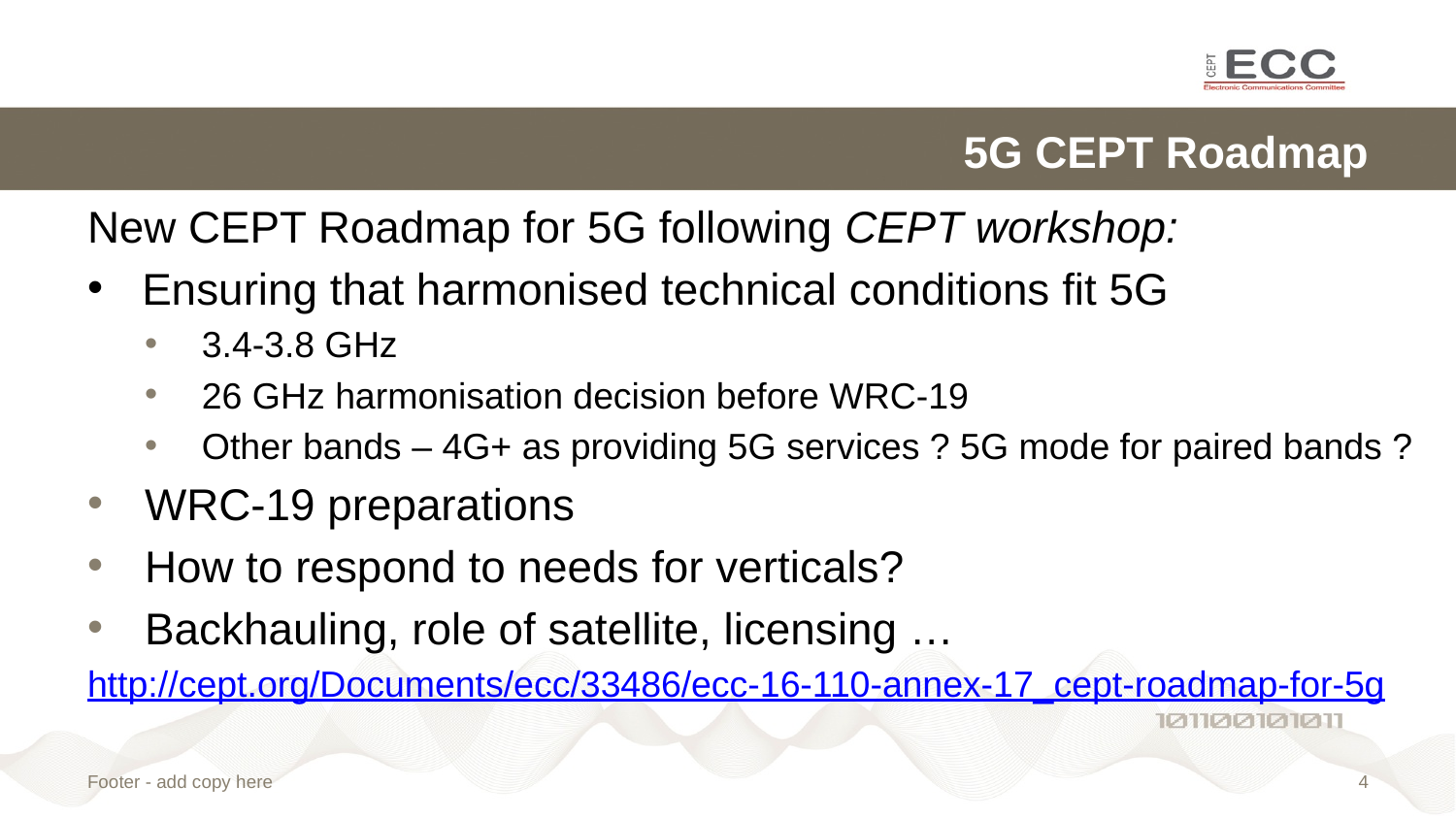

# 5G CEPT Roadmap
New CEPT Roadmap for 5G following CEPT workshop:
Ensuring that harmonised technical conditions fit 5G
3.4-3.8 GHz
26 GHz harmonisation decision before WRC-19
Other bands – 4G+ as providing 5G services ? 5G mode for paired bands ?
WRC-19 preparations
How to respond to needs for verticals?
Backhauling, role of satellite, licensing …
http://cept.org/Documents/ecc/33486/ecc-16-110-annex-17_cept-roadmap-for-5g

Footer - add copy here
4